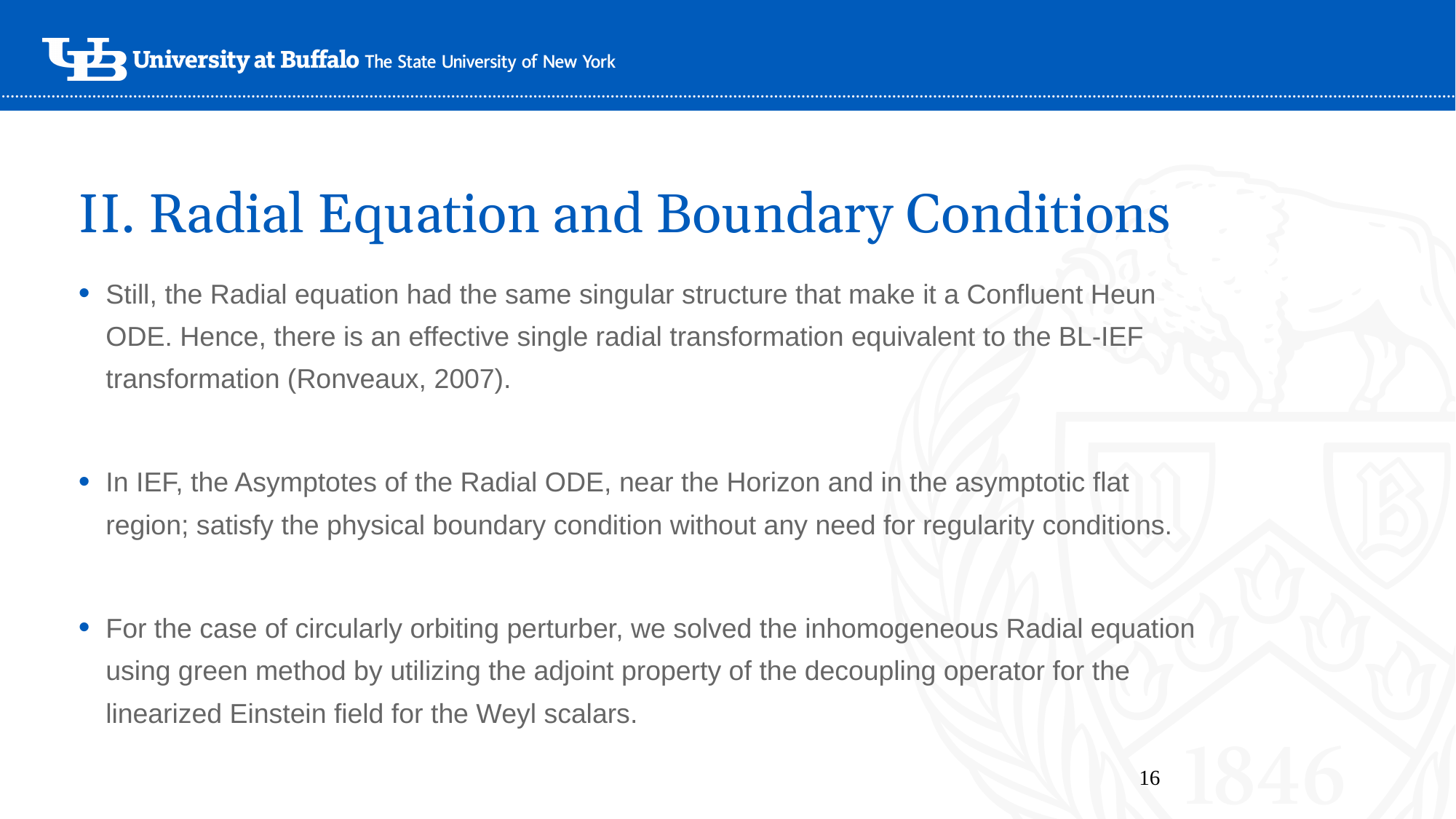

# II. Radial Equation and Boundary Conditions
Still, the Radial equation had the same singular structure that make it a Confluent Heun ODE. Hence, there is an effective single radial transformation equivalent to the BL-IEF transformation (Ronveaux, 2007).

In IEF, the Asymptotes of the Radial ODE, near the Horizon and in the asymptotic flat region; satisfy the physical boundary condition without any need for regularity conditions.

For the case of circularly orbiting perturber, we solved the inhomogeneous Radial equation using green method by utilizing the adjoint property of the decoupling operator for the linearized Einstein field for the Weyl scalars.

16